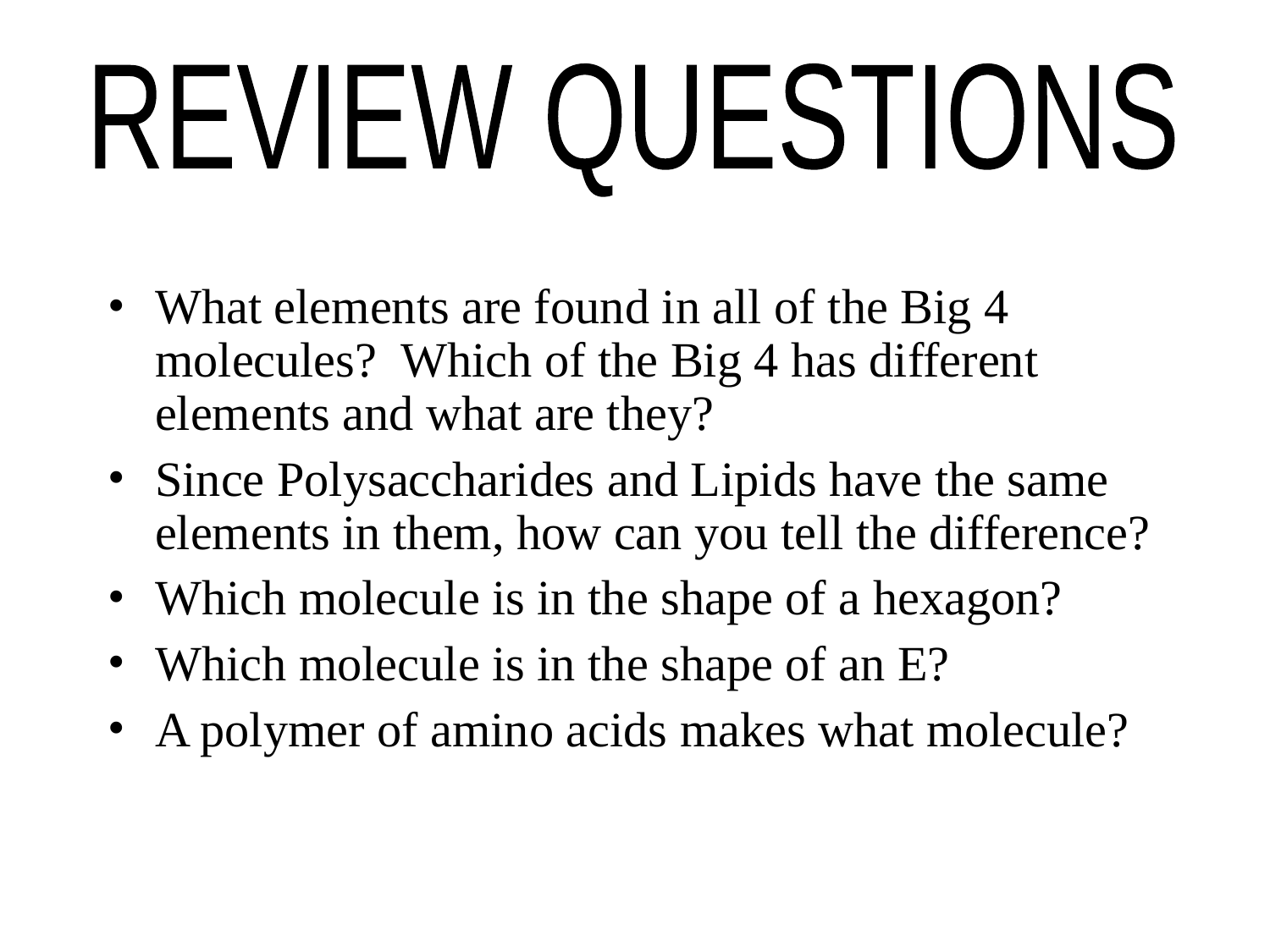

REVIEW QUESTIONS
What elements are found in all of the Big 4 molecules?  Which of the Big 4 has different elements and what are they?
Since Polysaccharides and Lipids have the same elements in them, how can you tell the difference?
Which molecule is in the shape of a hexagon?
Which molecule is in the shape of an E?
A polymer of amino acids makes what molecule?